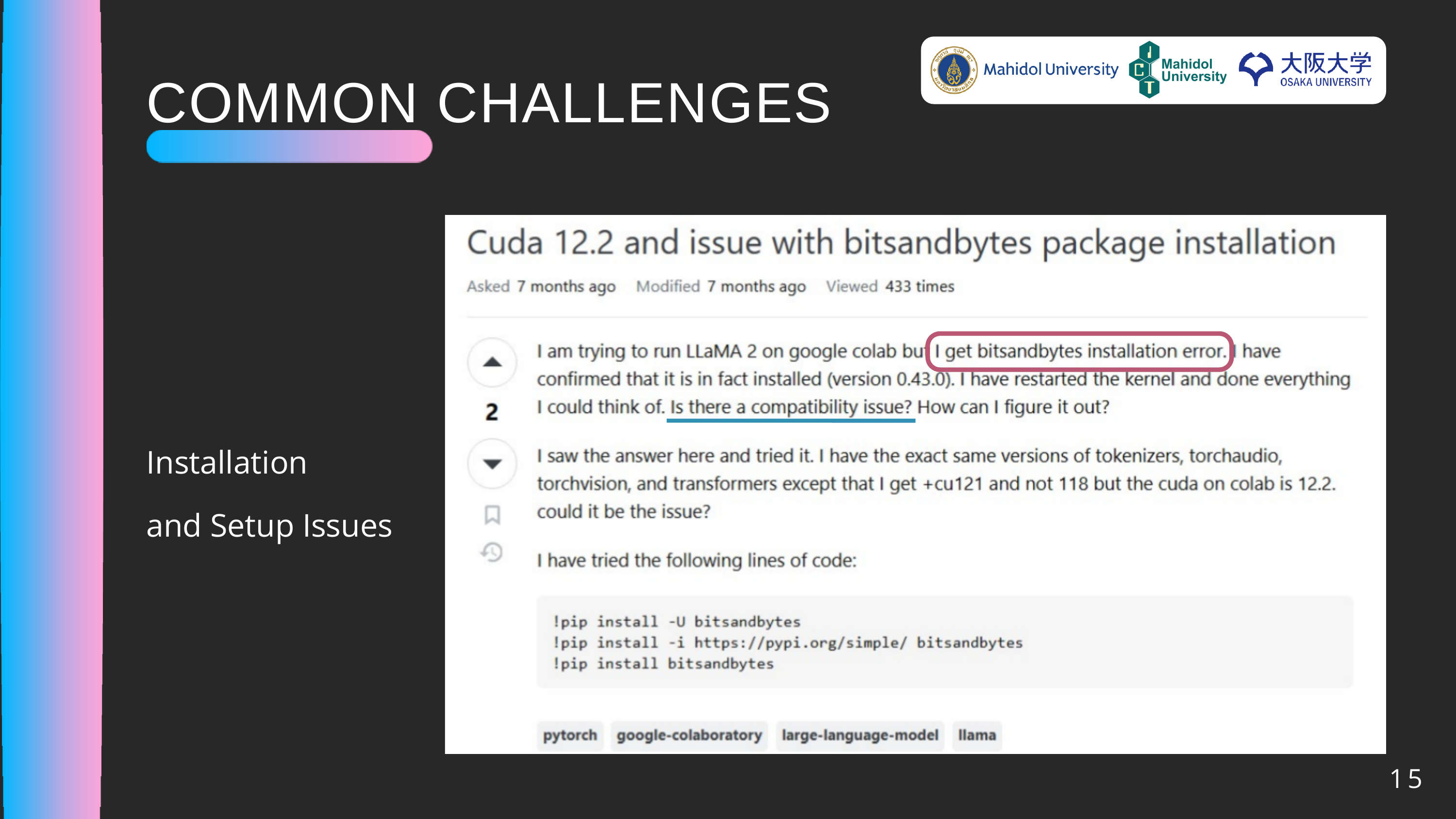

COMMON CHALLENGES

Installation
and Setup Issues
15